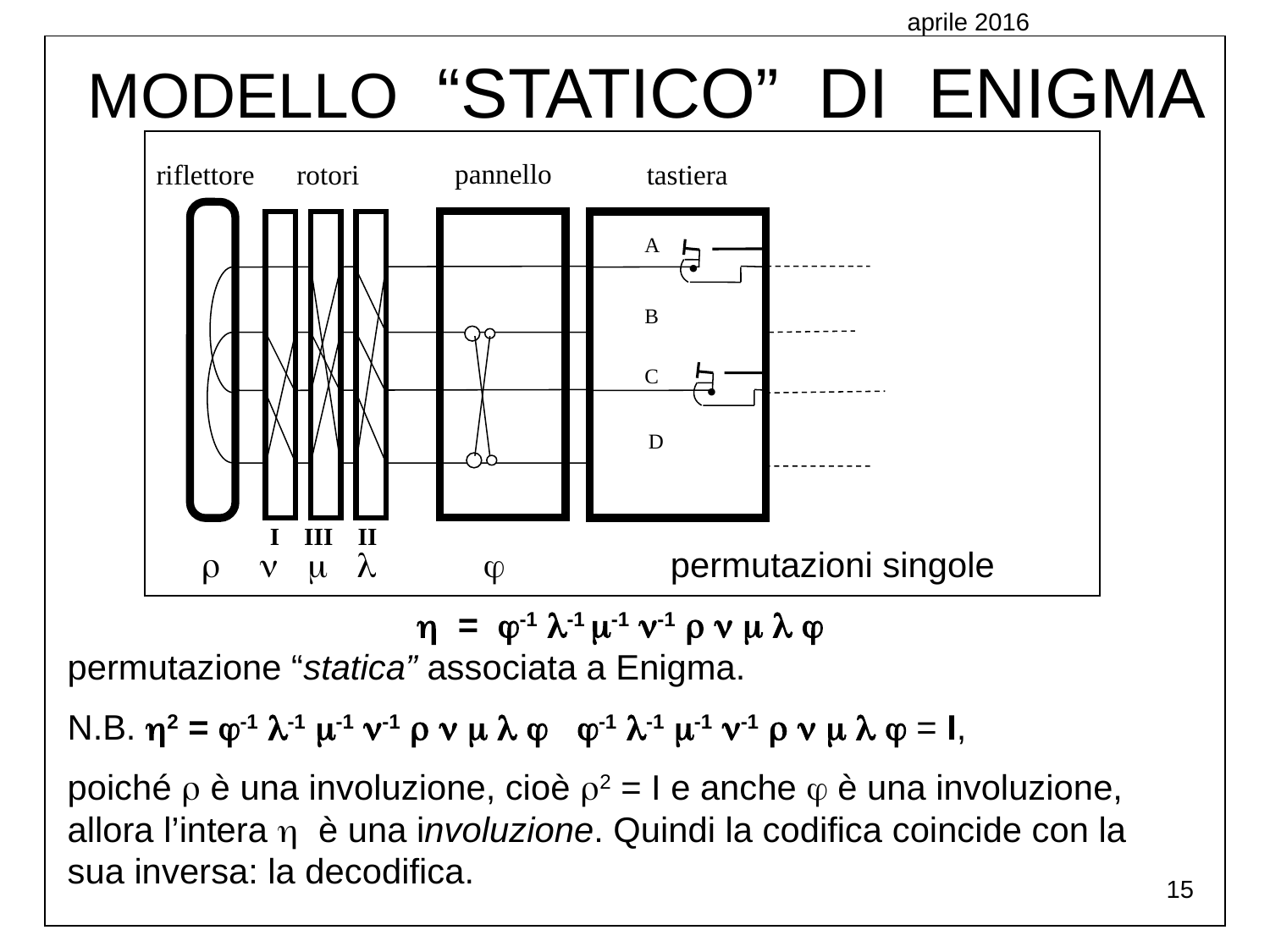

aprile 2016

MODELLO  “STATICO”  DI  ENIGMA

pannello
riflettore
rotori
tastiera

A

•

B

C

•

D

I    III    II
   ρ    ν   μ   λ           ϕ                 permutazioni singole
 η  =  ϕ-1 λ-1 μ-1 ν-1 ρ ν μ λ ϕ
permutazione “statica” associata a Enigma.
N.B. η2 = ϕ-1 λ-1 μ-1 ν-1 ρ ν μ λ ϕ   ϕ-1 λ-1 μ-1 ν-1 ρ ν μ λ ϕ = I,
poiché ρ è una involuzione, cioè ρ2 = I e anche ϕ è una involuzione,
allora l’intera η  è una involuzione. Quindi la codifica coincide con la sua inversa: la decodifica.
15